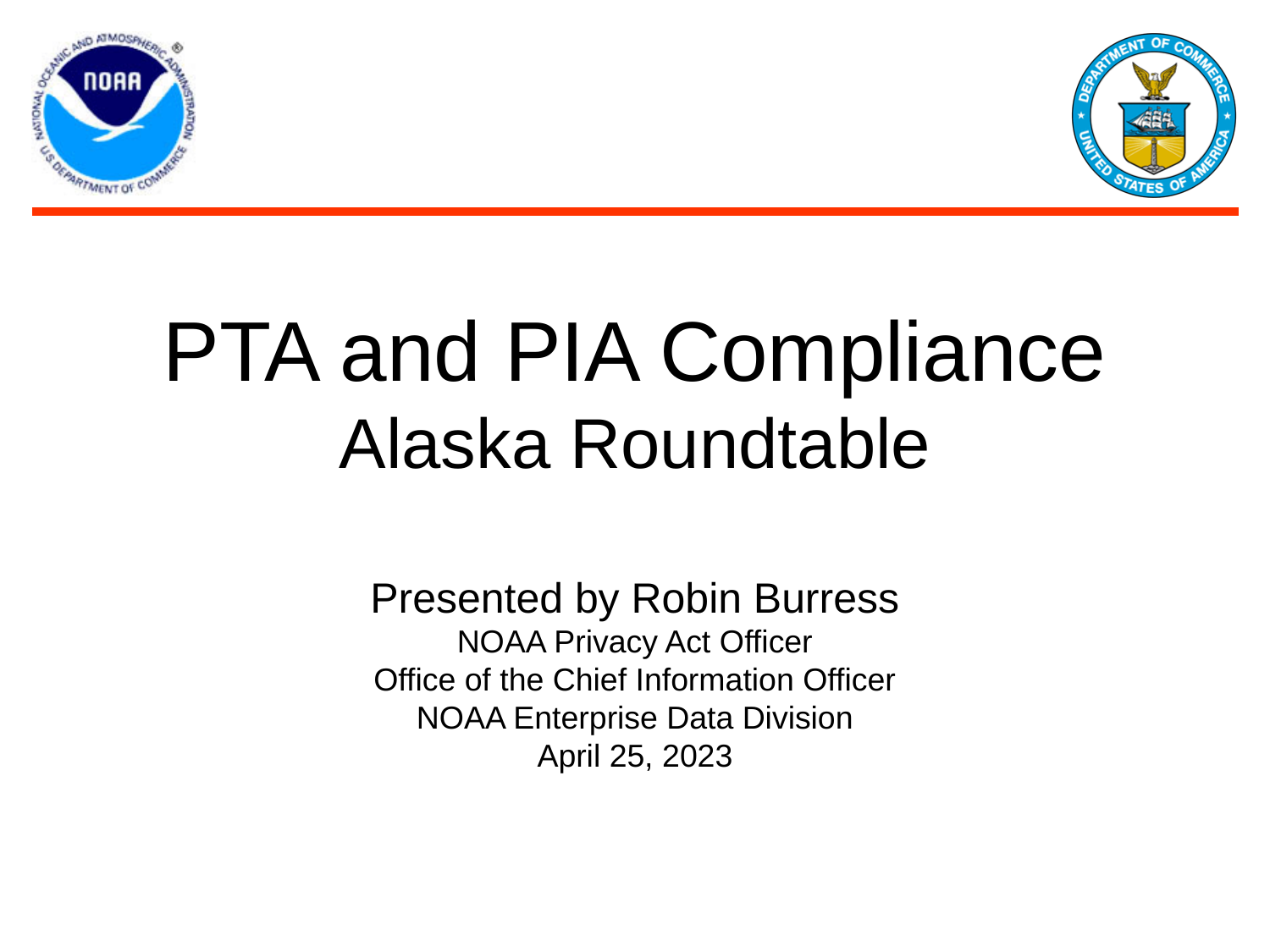

# PTA and PIA Compliance Alaska Roundtable
Presented by Robin Burress
NOAA Privacy Act Officer
Office of the Chief Information Officer
NOAA Enterprise Data Division
April 25, 2023